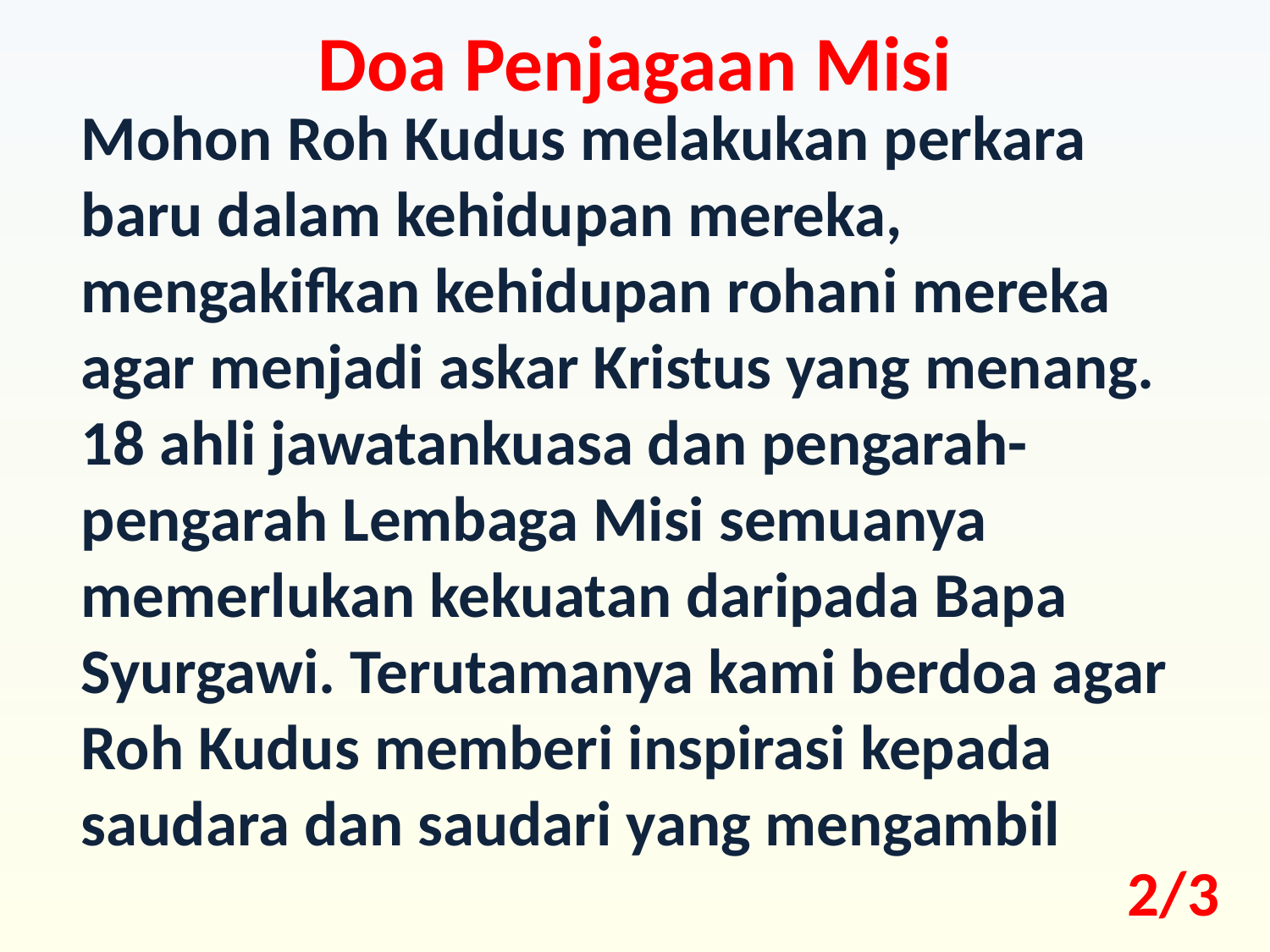

Doa Penjagaan Misi
Mohon Roh Kudus melakukan perkara baru dalam kehidupan mereka, mengakifkan kehidupan rohani mereka agar menjadi askar Kristus yang menang. 18 ahli jawatankuasa dan pengarah-pengarah Lembaga Misi semuanya memerlukan kekuatan daripada Bapa Syurgawi. Terutamanya kami berdoa agar Roh Kudus memberi inspirasi kepada saudara dan saudari yang mengambil
2/3